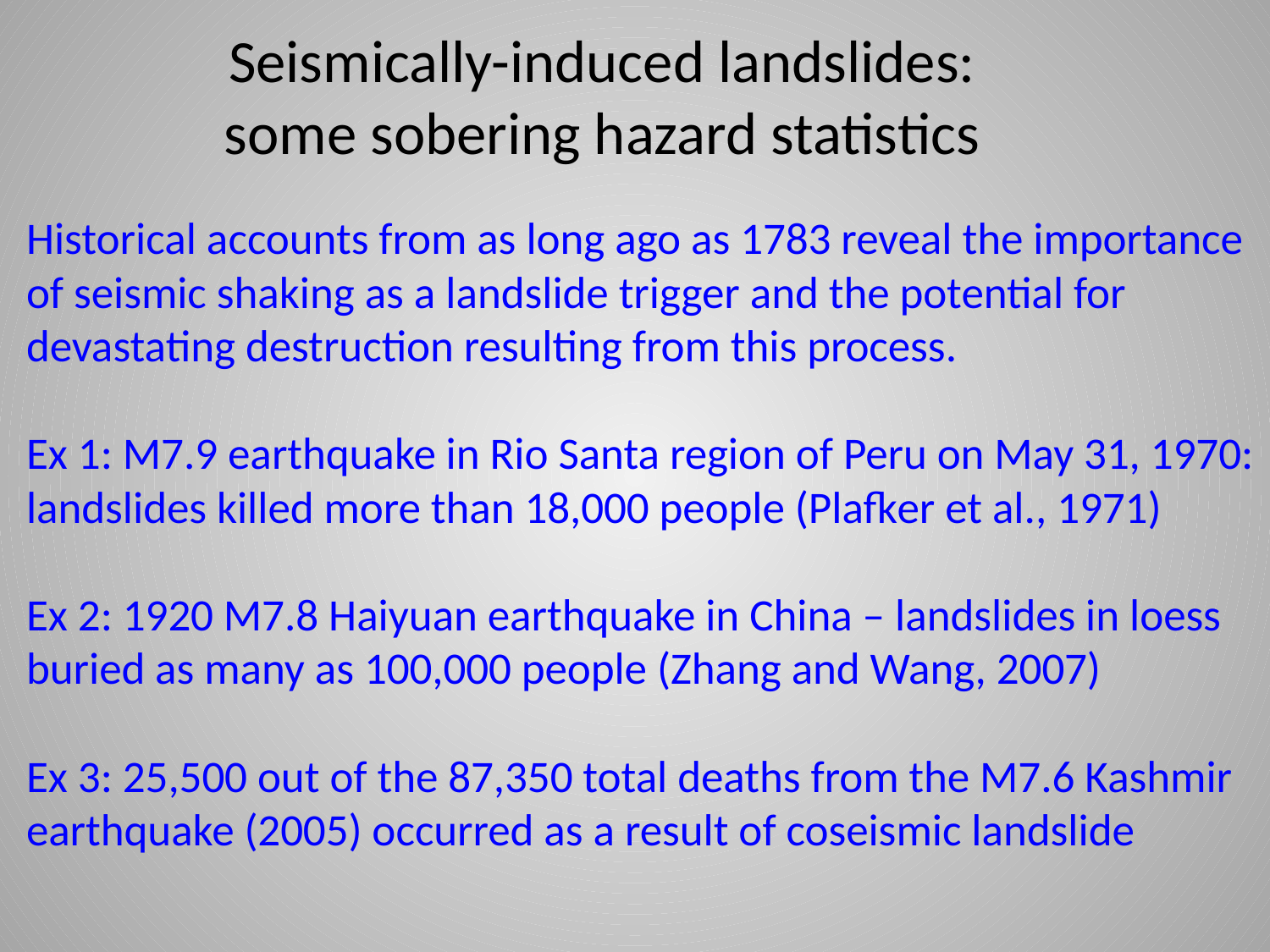

# Seismically-induced landslides: some sobering hazard statistics
Historical accounts from as long ago as 1783 reveal the importance of seismic shaking as a landslide trigger and the potential for devastating destruction resulting from this process.

Ex 1: M7.9 earthquake in Rio Santa region of Peru on May 31, 1970: landslides killed more than 18,000 people (Plafker et al., 1971)

Ex 2: 1920 M7.8 Haiyuan earthquake in China – landslides in loess buried as many as 100,000 people (Zhang and Wang, 2007)

Ex 3: 25,500 out of the 87,350 total deaths from the M7.6 Kashmir earthquake (2005) occurred as a result of coseismic landslide